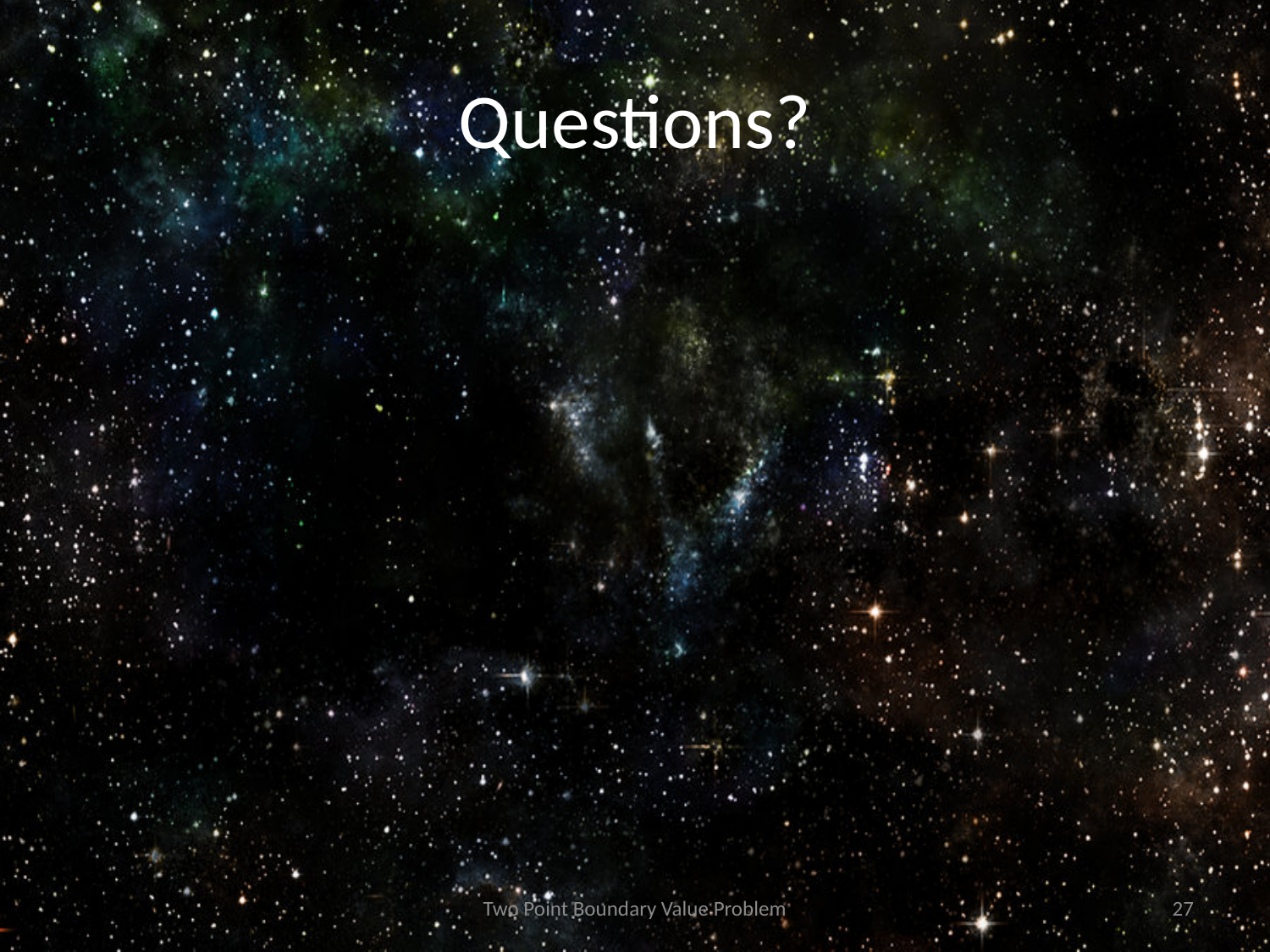

# Questions?

Two Point Boundary Value Problem
27